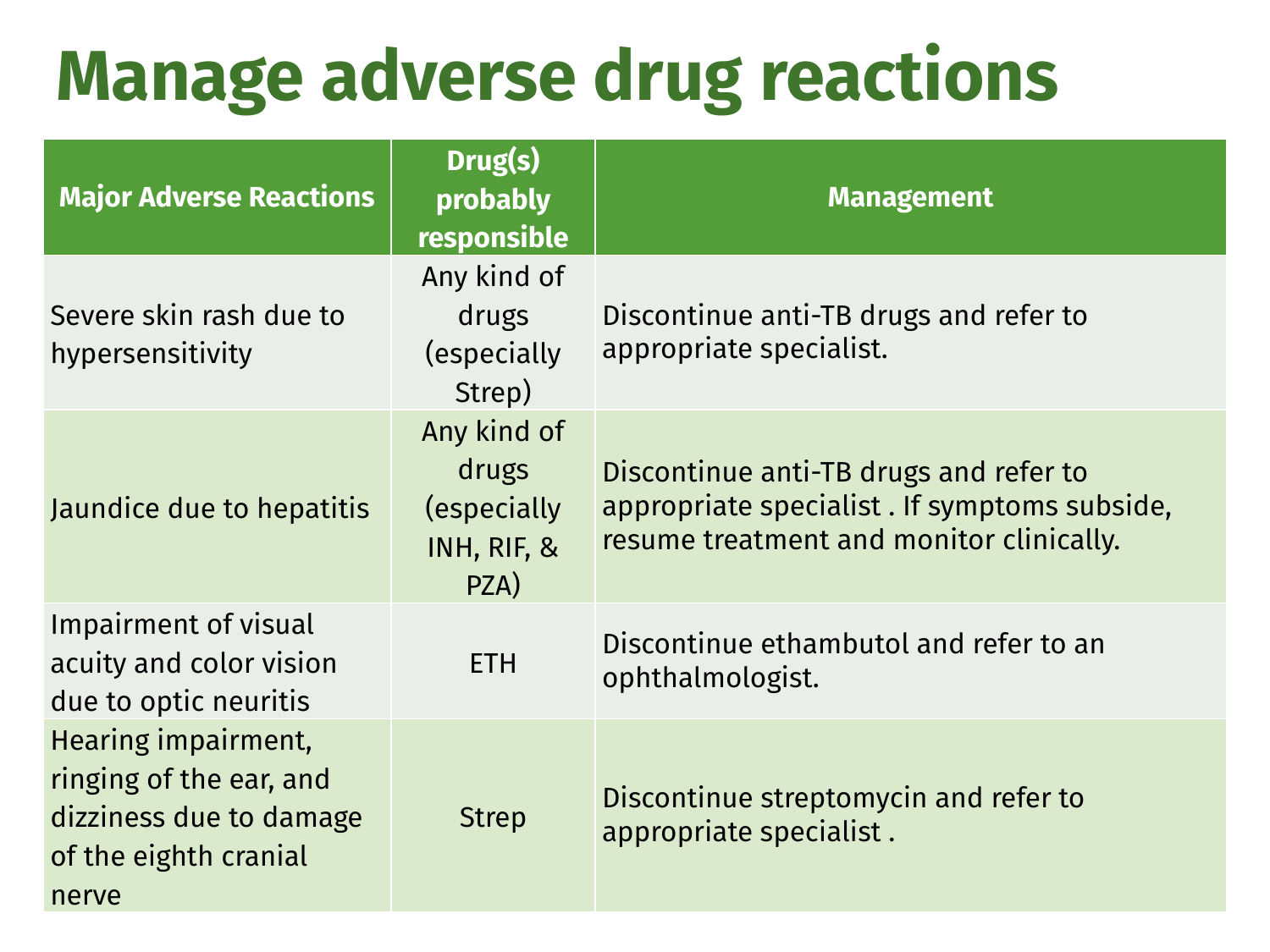

# Manage adverse drug reactions
| Major Adverse Reactions | Drug(s) probably responsible | Management |
| --- | --- | --- |
| Severe skin rash due to hypersensitivity | Any kind of drugs (especially Strep) | Discontinue anti-TB drugs and refer to appropriate specialist. |
| Jaundice due to hepatitis | Any kind of drugs (especially INH, RIF, & PZA) | Discontinue anti-TB drugs and refer to appropriate specialist . If symptoms subside, resume treatment and monitor clinically. |
| Impairment of visual acuity and color vision due to optic neuritis | ETH | Discontinue ethambutol and refer to an ophthalmologist. |
| Hearing impairment, ringing of the ear, and dizziness due to damage of the eighth cranial nerve | Strep | Discontinue streptomycin and refer to appropriate specialist . |